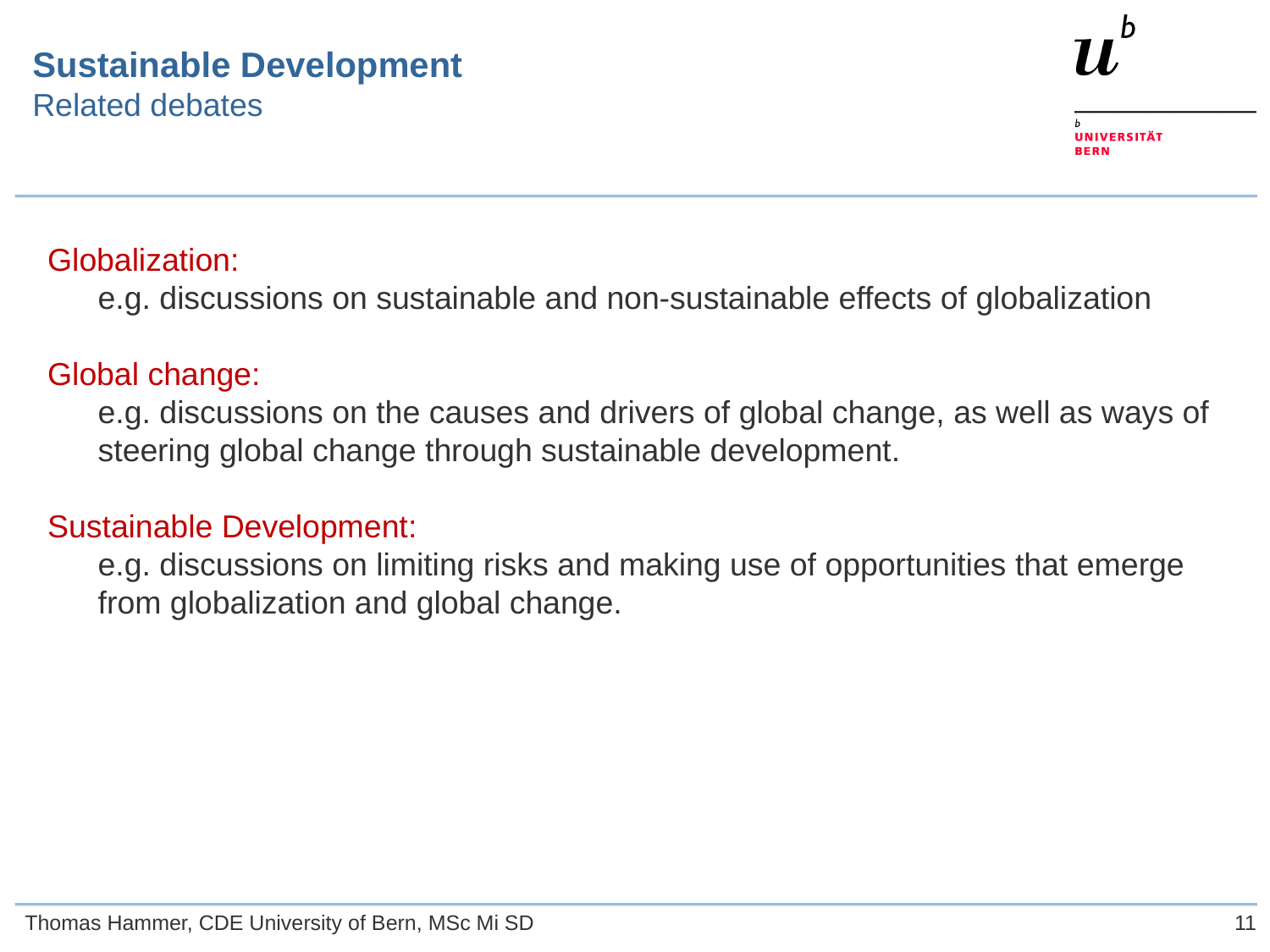

Sustainable Development
Related debates

Globalization:
e.g. discussions on sustainable and non-sustainable effects of globalization
Global change:
e.g. discussions on the causes and drivers of global change, as well as ways of steering global change through sustainable development.
Sustainable Development:
e.g. discussions on limiting risks and making use of opportunities that emerge from globalization and global change.

Thomas Hammer, CDE University of Bern, MSc Mi SD
11